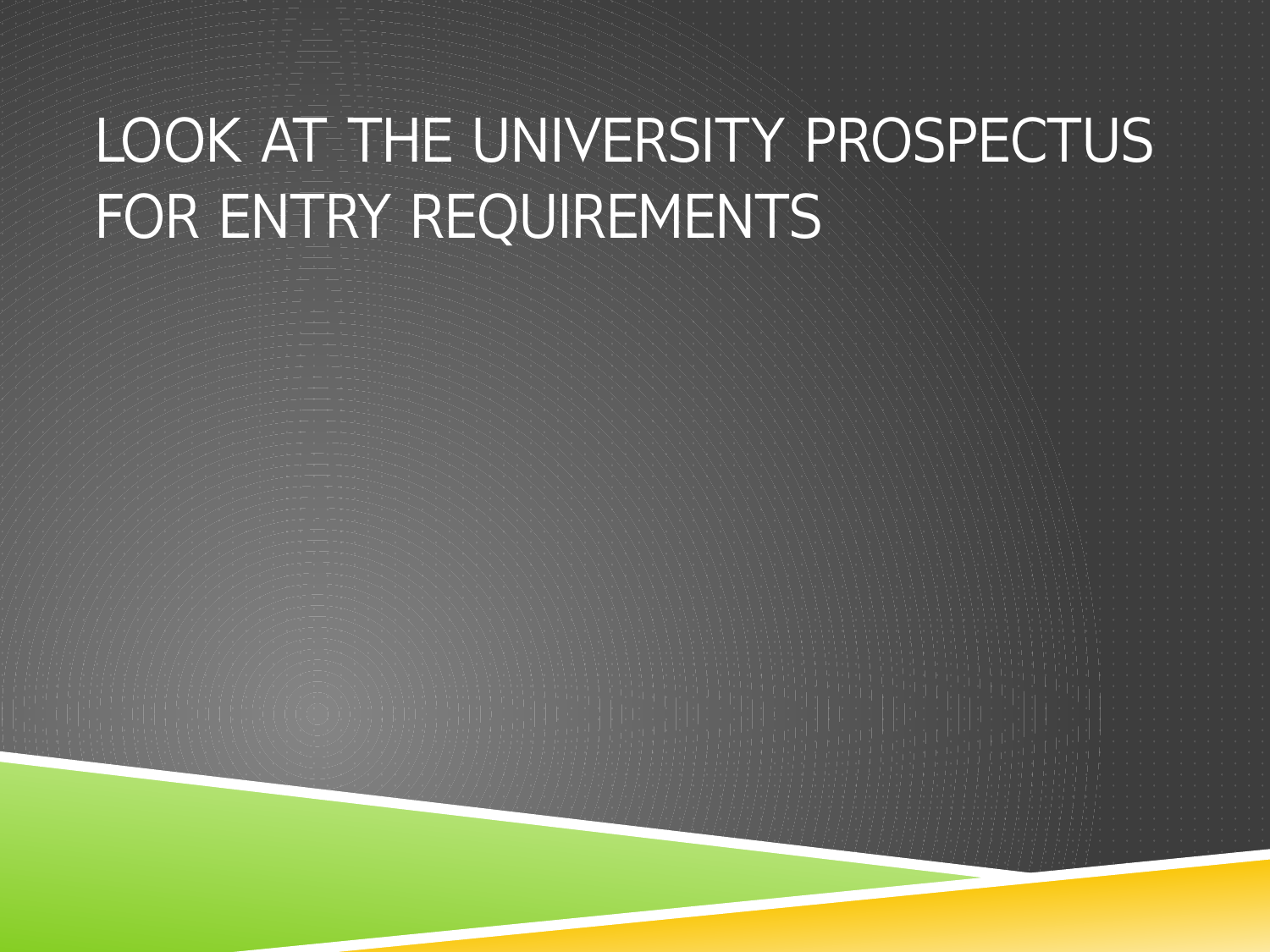

# Look at the university Prospectus for entry requirements